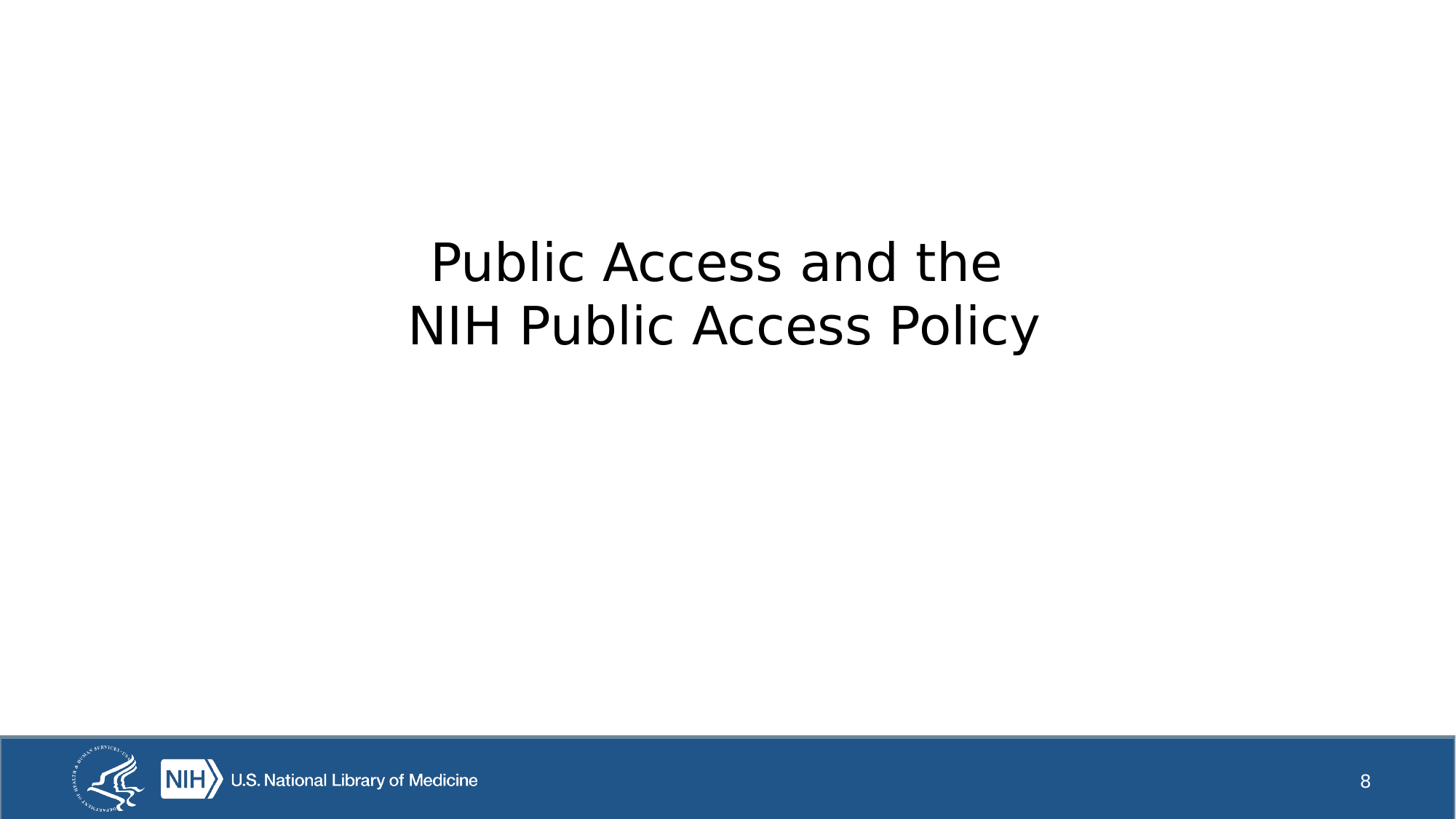

# Public Access and the NIH Public Access Policy
8